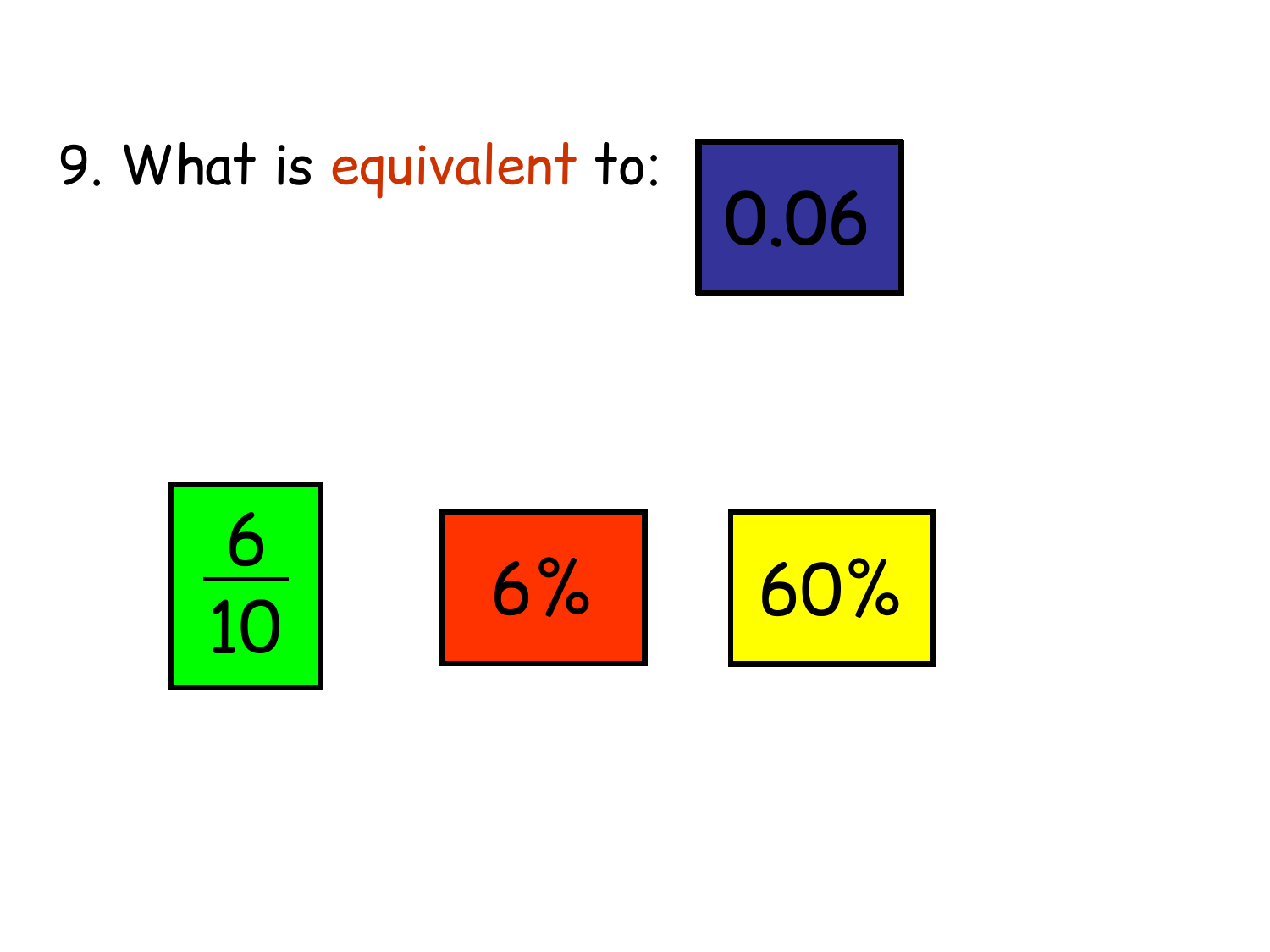

9.	What is equivalent to:

0.06

0.06

6
10

6%

60%